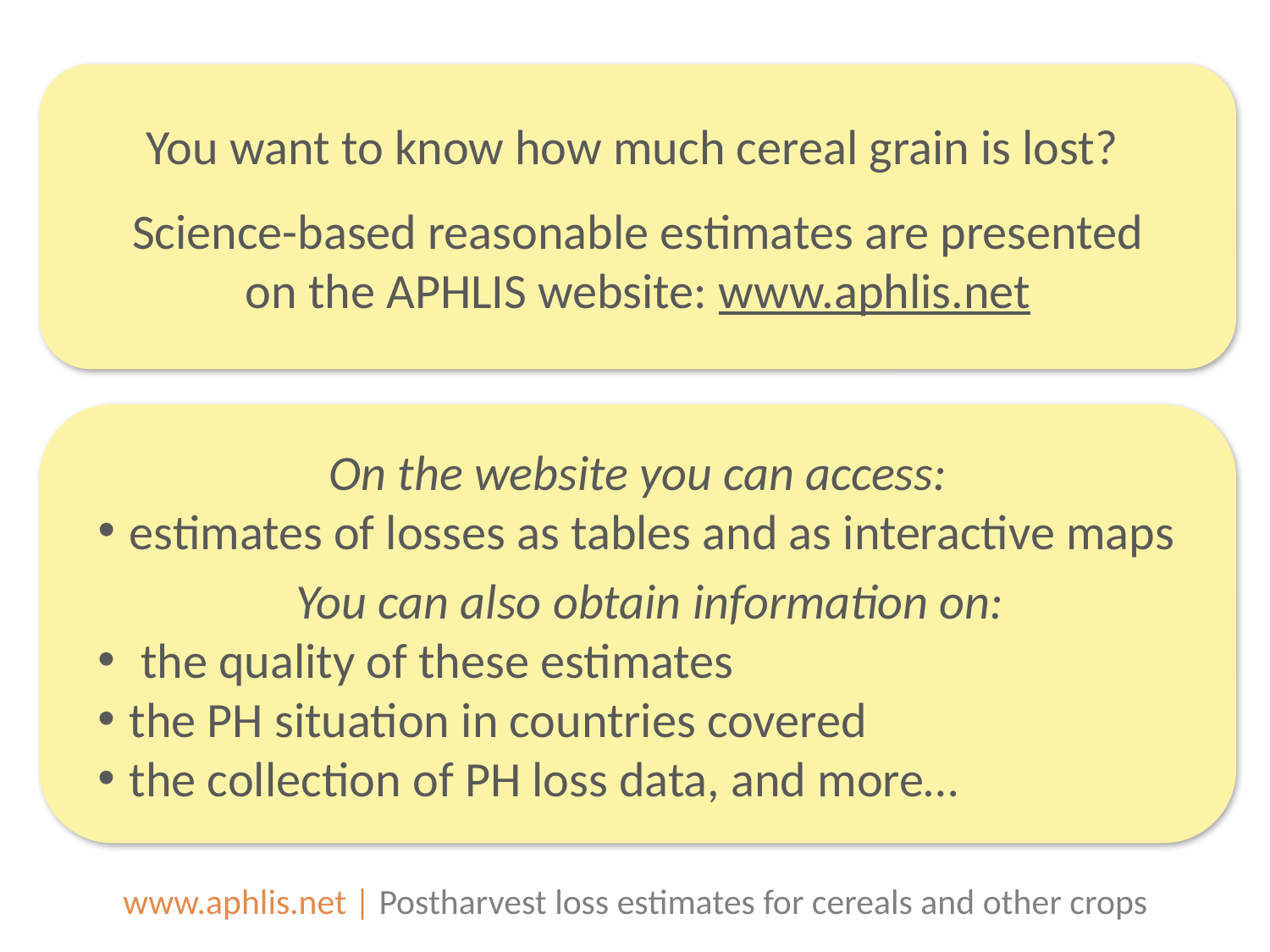

You want to know how much cereal grain is lost?

Science-based reasonable estimates are presented
on the APHLIS website: www.aphlis.net
On the website you can access:
estimates of losses as tables and as interactive maps
You can also obtain information on:
 the quality of these estimates
the PH situation in countries covered
the collection of PH loss data, and more…
www.aphlis.net | Postharvest loss estimates for cereals and other crops